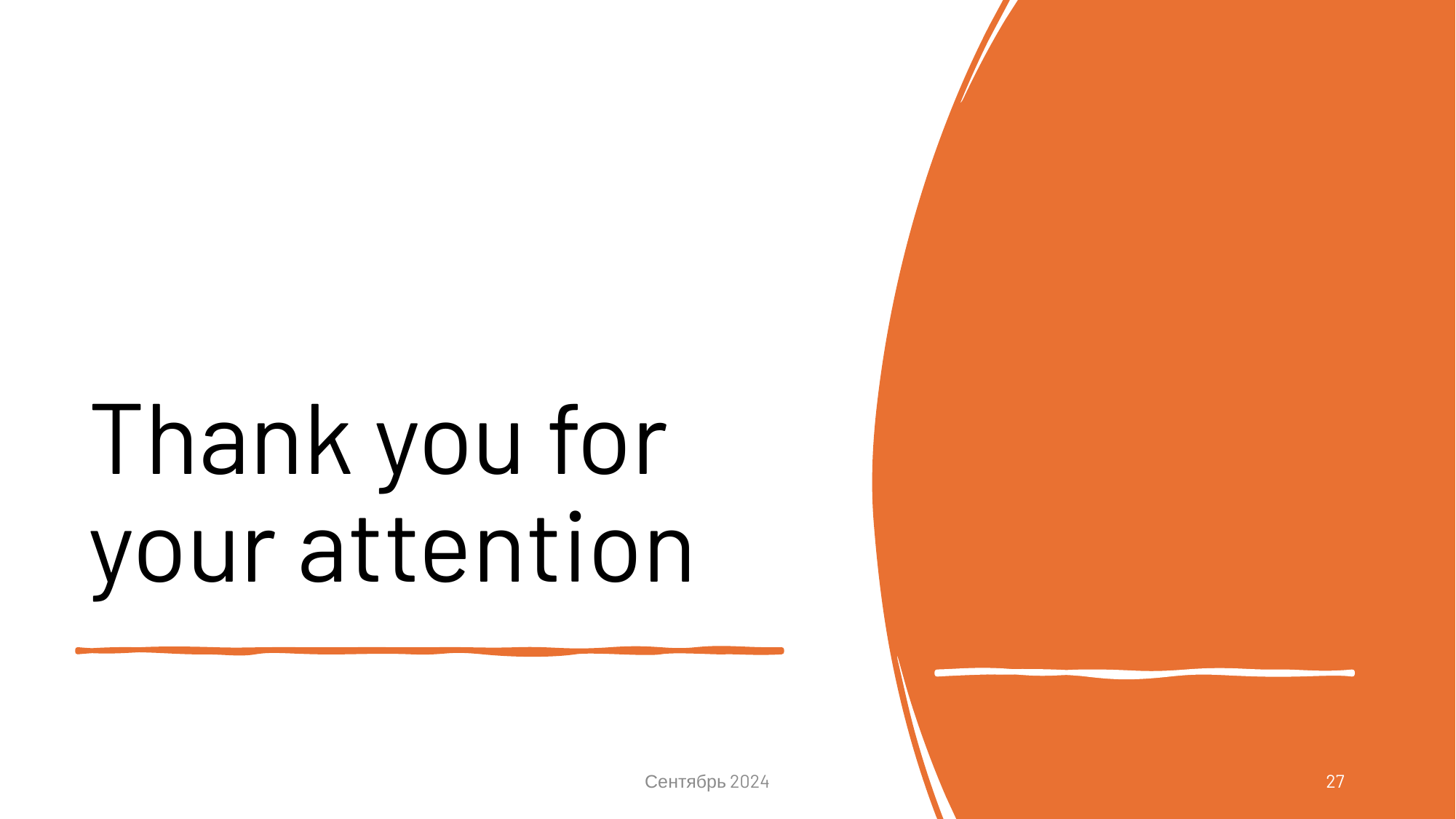

# Thank you for your attention

Сентябрь 2024
27